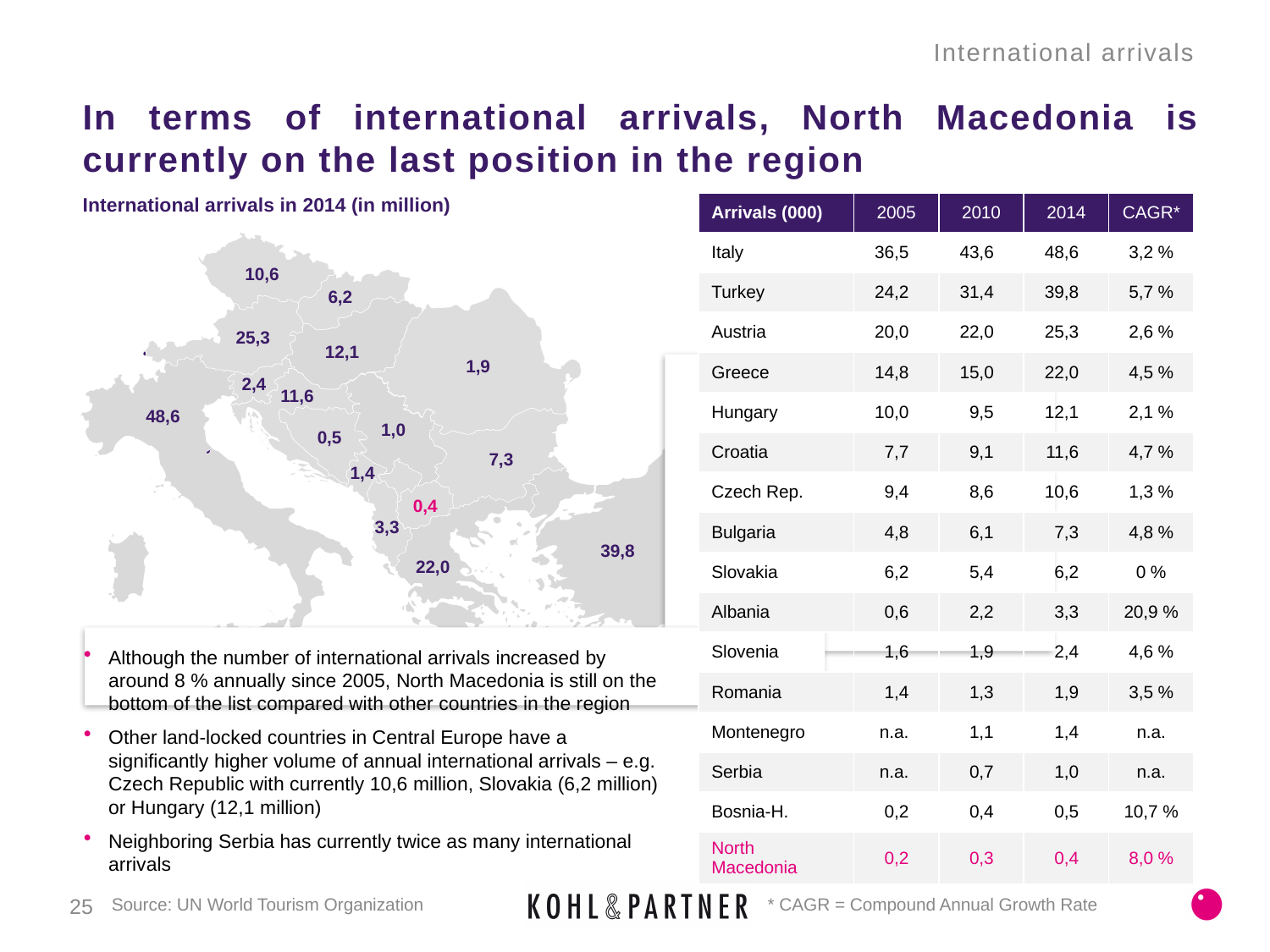

International arrivals
# In terms of international arrivals, North Macedonia is currently on the last position in the region
International arrivals in 2014 (in million)
| Arrivals (000) | 2005 | 2010 | 2014 | CAGR\* |
| --- | --- | --- | --- | --- |
| Italy | 36,5 | 43,6 | 48,6 | 3,2 % |
| Turkey | 24,2 | 31,4 | 39,8 | 5,7 % |
| Austria | 20,0 | 22,0 | 25,3 | 2,6 % |
| Greece | 14,8 | 15,0 | 22,0 | 4,5 % |
| Hungary | 10,0 | 9,5 | 12,1 | 2,1 % |
| Croatia | 7,7 | 9,1 | 11,6 | 4,7 % |
| Czech Rep. | 9,4 | 8,6 | 10,6 | 1,3 % |
| Bulgaria | 4,8 | 6,1 | 7,3 | 4,8 % |
| Slovakia | 6,2 | 5,4 | 6,2 | 0 % |
| Albania | 0,6 | 2,2 | 3,3 | 20,9 % |
| Slovenia | 1,6 | 1,9 | 2,4 | 4,6 % |
| Romania | 1,4 | 1,3 | 1,9 | 3,5 % |
| Montenegro | n.a. | 1,1 | 1,4 | n.a. |
| Serbia | n.a. | 0,7 | 1,0 | n.a. |
| Bosnia-H. | 0,2 | 0,4 | 0,5 | 10,7 % |
| North Macedonia | 0,2 | 0,3 | 0,4 | 8,0 % |

10,6
6,2
25,3
12,1
1,9

2,4
11,6
48,6
1,0
0,5
7,3
1,4
0,4
3,3
39,8
22,0

Although the number of international arrivals increased by around 8 % annually since 2005, North Macedonia is still on the bottom of the list compared with other countries in the region
Other land-locked countries in Central Europe have a significantly higher volume of annual international arrivals – e.g. Czech Republic with currently 10,6 million, Slovakia (6,2 million) or Hungary (12,1 million)
Neighboring Serbia has currently twice as many international arrivals
25
* CAGR = Compound Annual Growth Rate
Source: UN World Tourism Organization